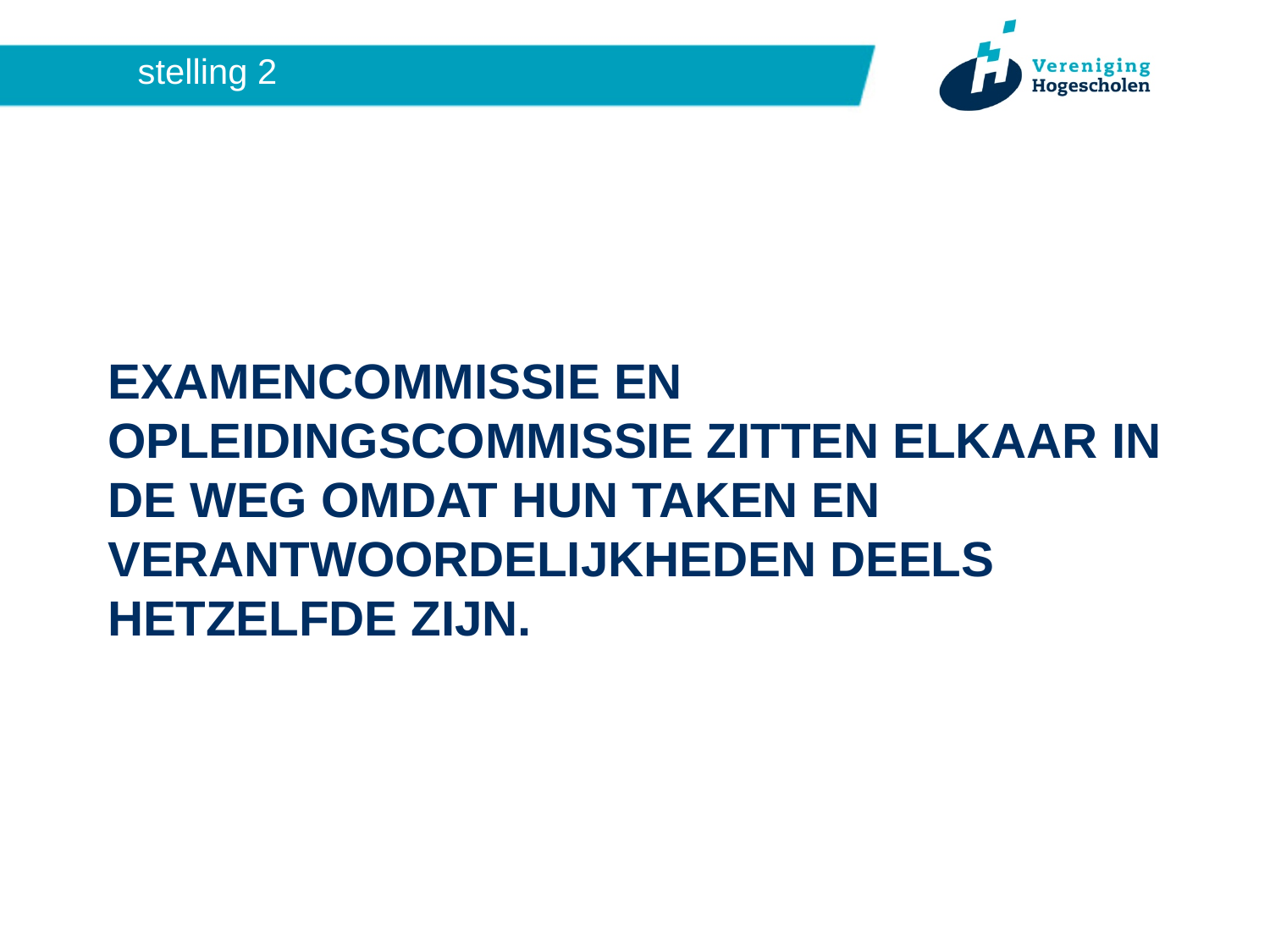

# stelling 2

EXAMENCOMMISSIE EN OPLEIDINGSCOMMISSIE ZITTEN ELKAAR IN DE WEG OMDAT HUN TAKEN EN VERANTWOORDELIJKHEDEN DEELS HETZELFDE ZIJN.